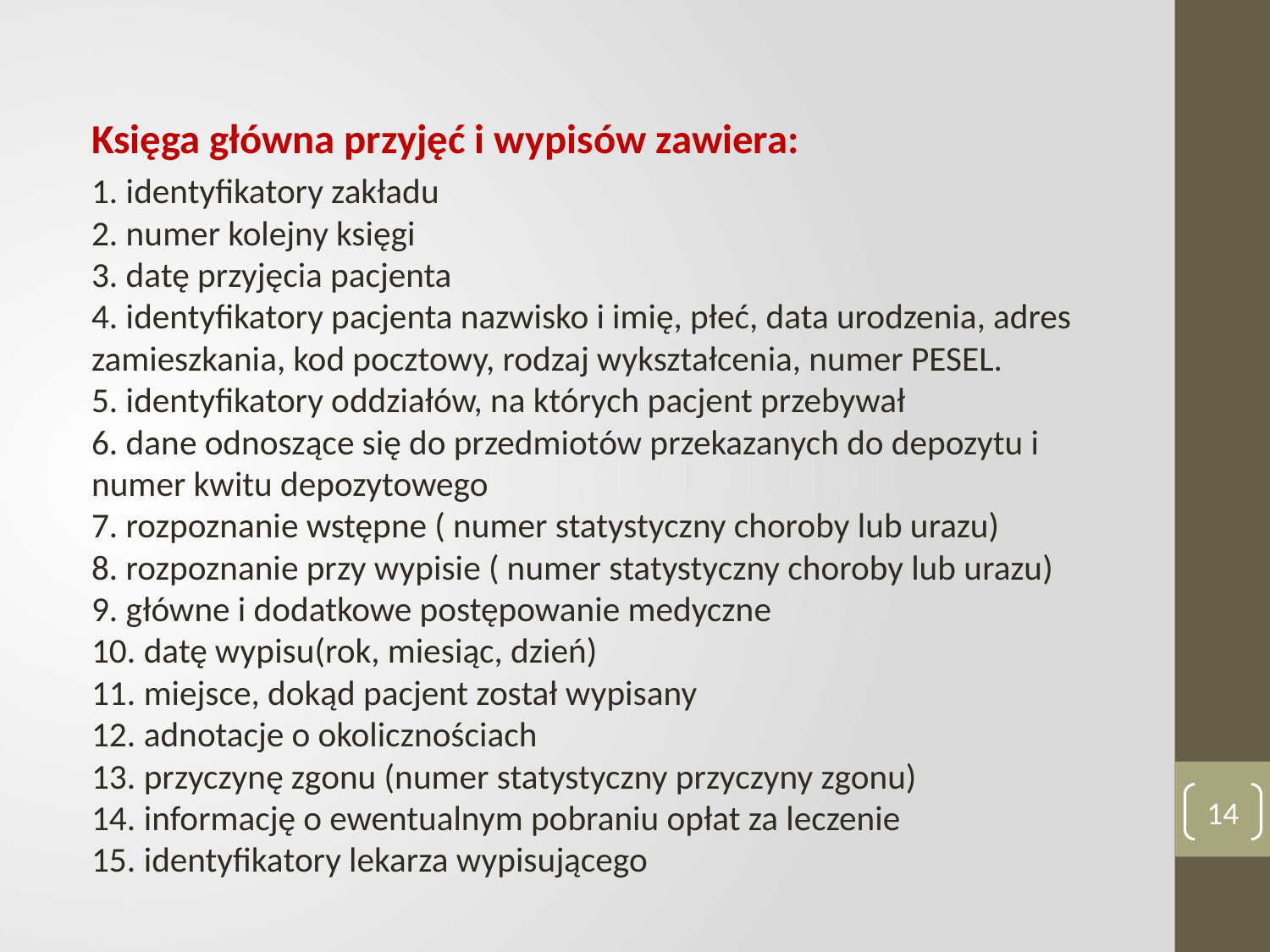

#
Księga główna przyjęć i wypisów zawiera:
1. identyfikatory zakładu
2. numer kolejny księgi
3. datę przyjęcia pacjenta
4. identyfikatory pacjenta nazwisko i imię, płeć, data urodzenia, adres zamieszkania, kod pocztowy, rodzaj wykształcenia, numer PESEL.
5. identyfikatory oddziałów, na których pacjent przebywał
6. dane odnoszące się do przedmiotów przekazanych do depozytu i numer kwitu depozytowego
7. rozpoznanie wstępne ( numer statystyczny choroby lub urazu)
8. rozpoznanie przy wypisie ( numer statystyczny choroby lub urazu)
9. główne i dodatkowe postępowanie medyczne
10. datę wypisu(rok, miesiąc, dzień)
11. miejsce, dokąd pacjent został wypisany
12. adnotacje o okolicznościach
13. przyczynę zgonu (numer statystyczny przyczyny zgonu)
14. informację o ewentualnym pobraniu opłat za leczenie
15. identyfikatory lekarza wypisującego

14